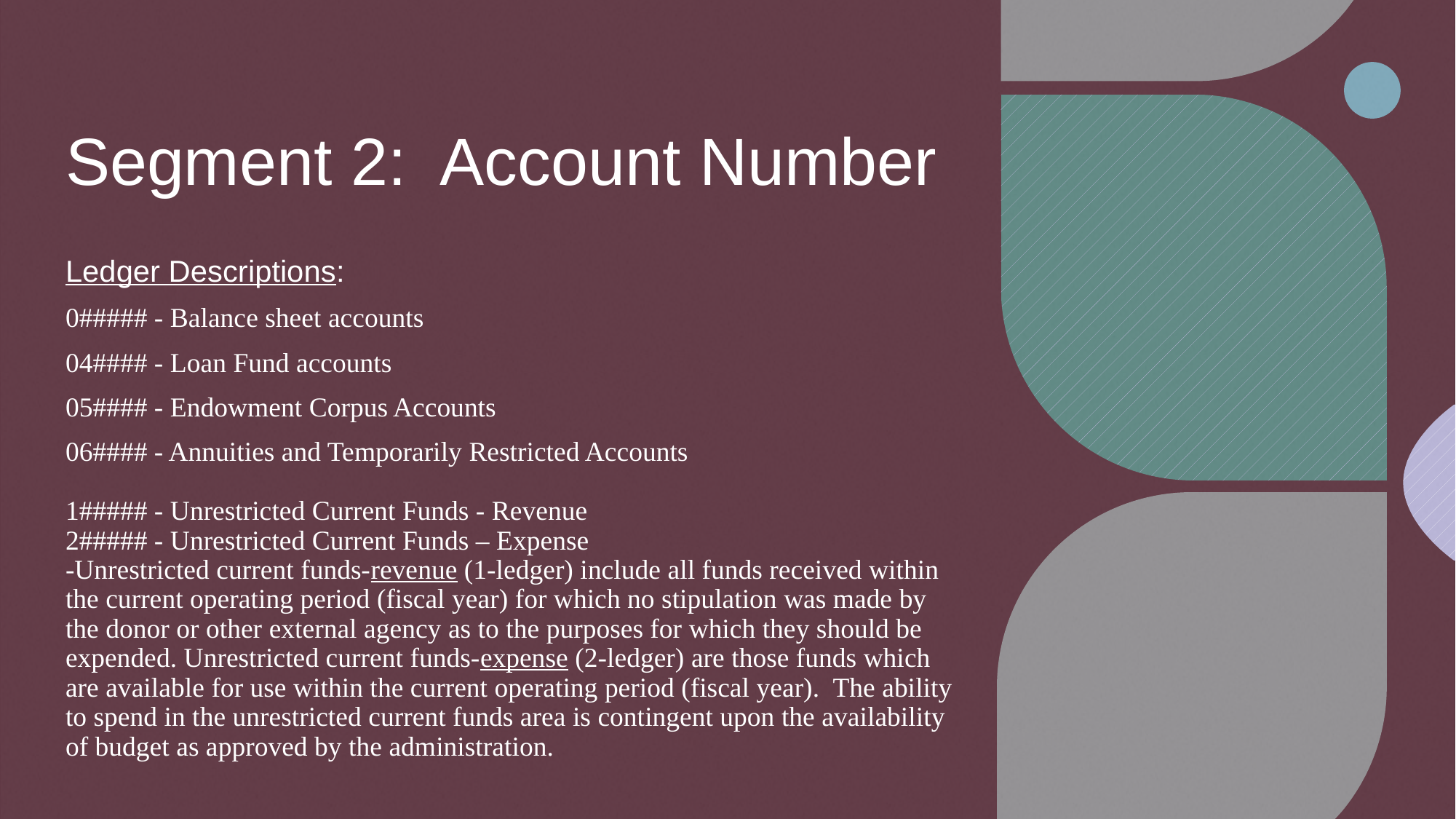

# Segment 2:  Account Number
Ledger Descriptions:
0##### - Balance sheet accounts
04#### - Loan Fund accounts
05#### - Endowment Corpus Accounts
06#### - Annuities and Temporarily Restricted Accounts

1##### - Unrestricted Current Funds - Revenue
2##### - Unrestricted Current Funds – Expense
-Unrestricted current funds-revenue (1-ledger) include all funds received within the current operating period (fiscal year) for which no stipulation was made by the donor or other external agency as to the purposes for which they should be expended. Unrestricted current funds-expense (2-ledger) are those funds which are available for use within the current operating period (fiscal year).  The ability to spend in the unrestricted current funds area is contingent upon the availability of budget as approved by the administration.